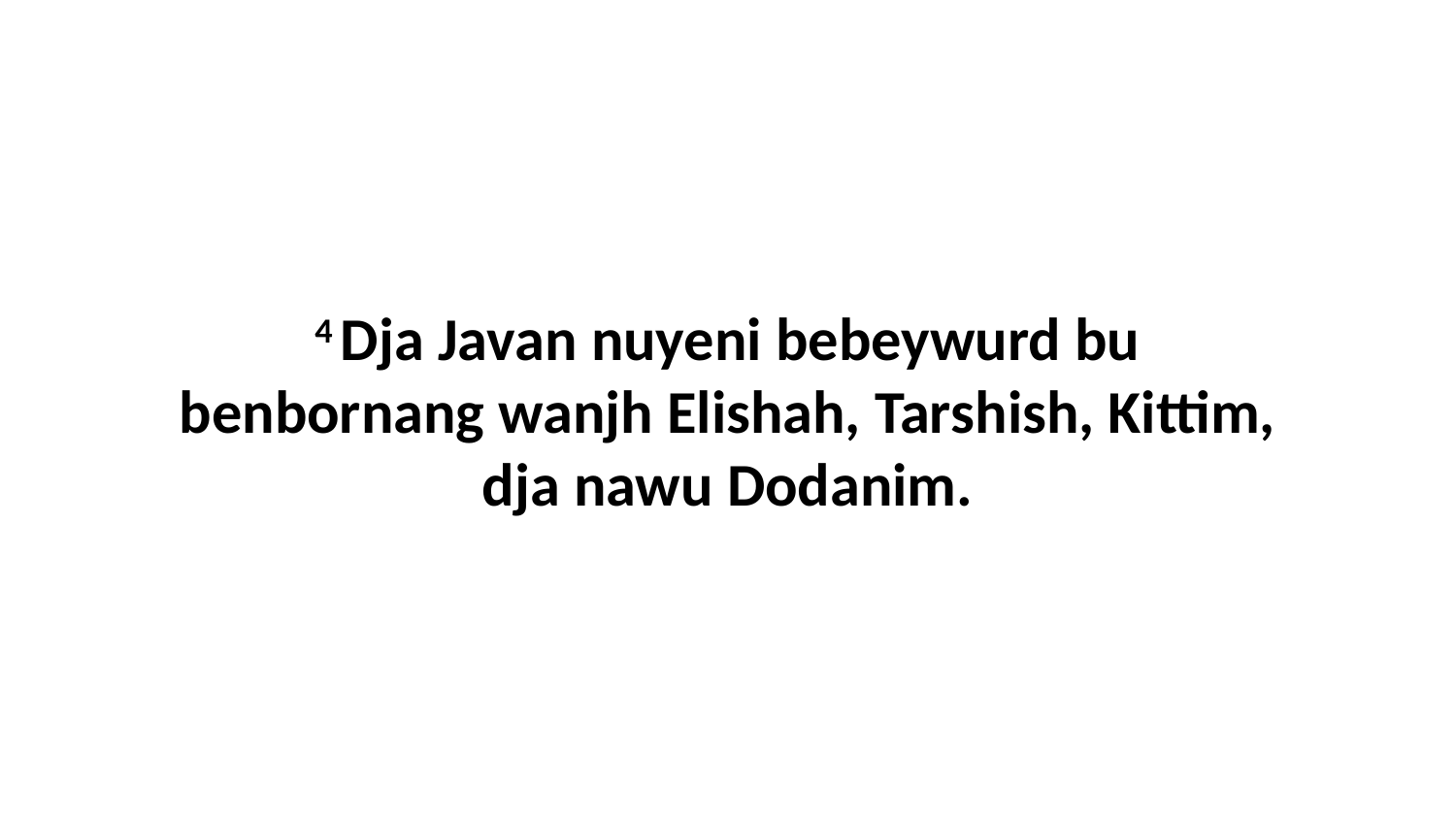

4 Dja Javan nuyeni bebeywurd bu benbornang wanjh Elishah, Tarshish, Kittim, dja nawu Dodanim.